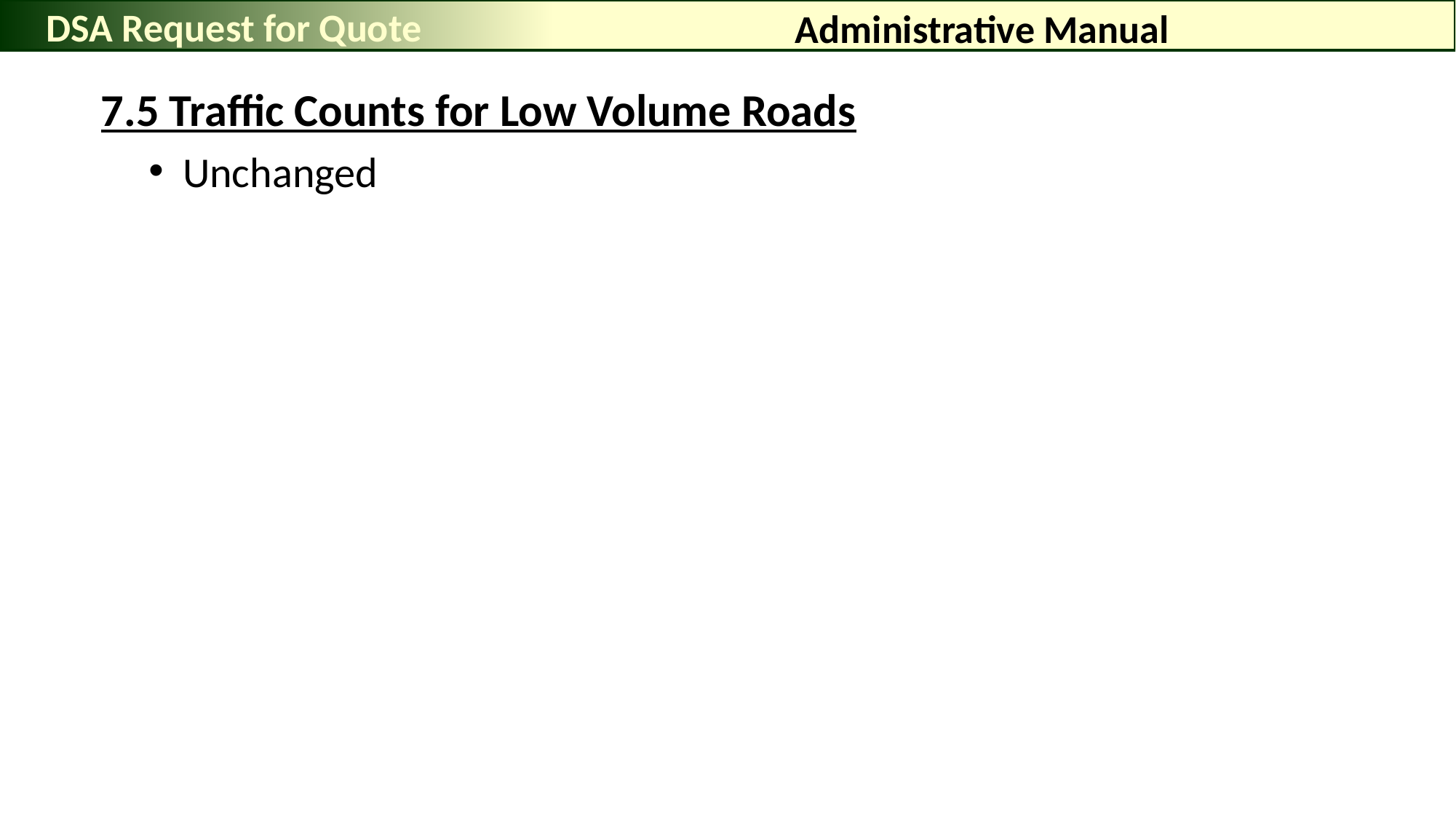

DSA Request for Quote
# Administrative Manual
7.5 Traffic Counts for Low Volume Roads
Unchanged